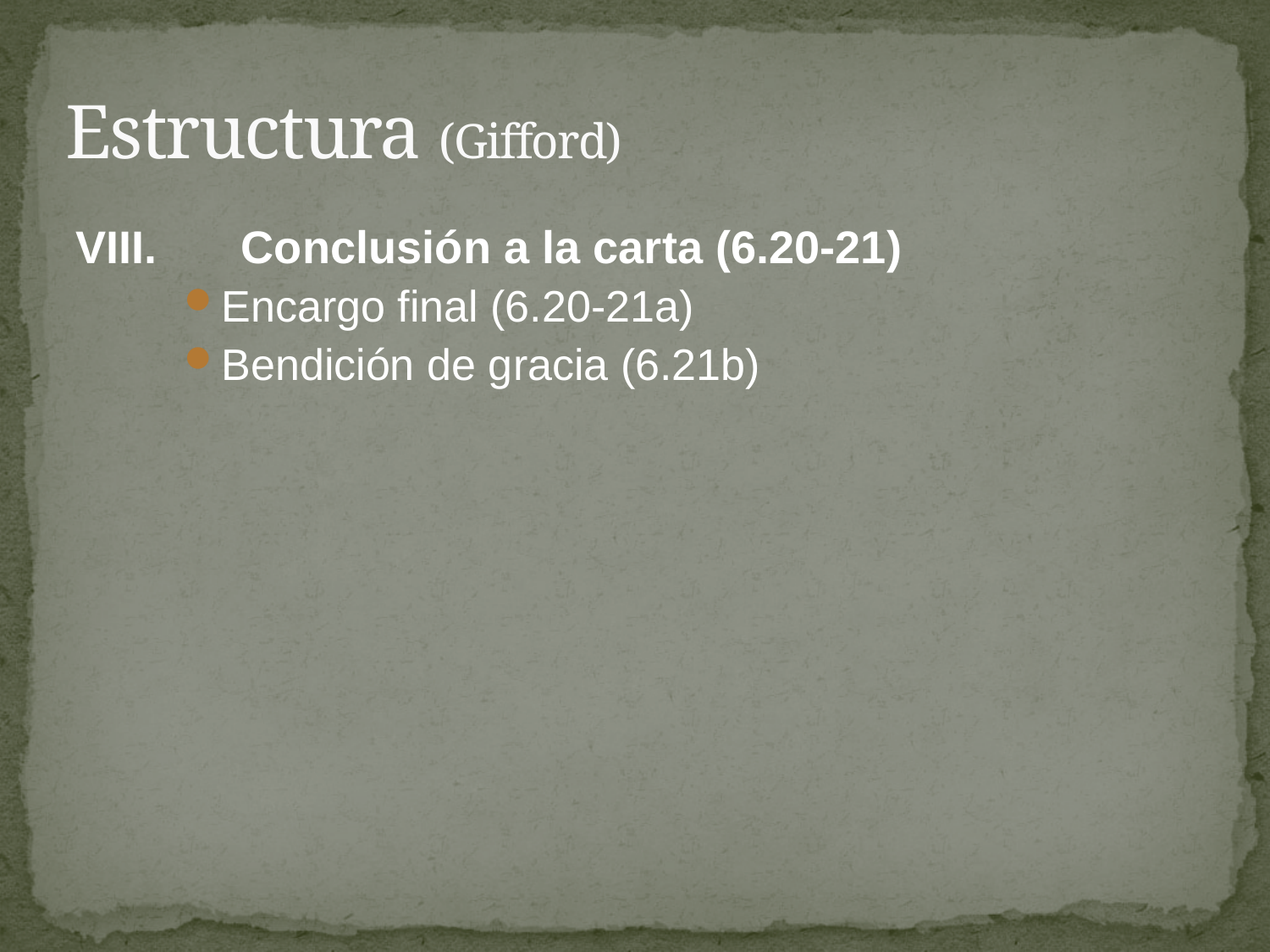

# Estructura (Gifford)
VIII.	Conclusión a la carta (6.20-21)
Encargo final (6.20-21a)
Bendición de gracia (6.21b)